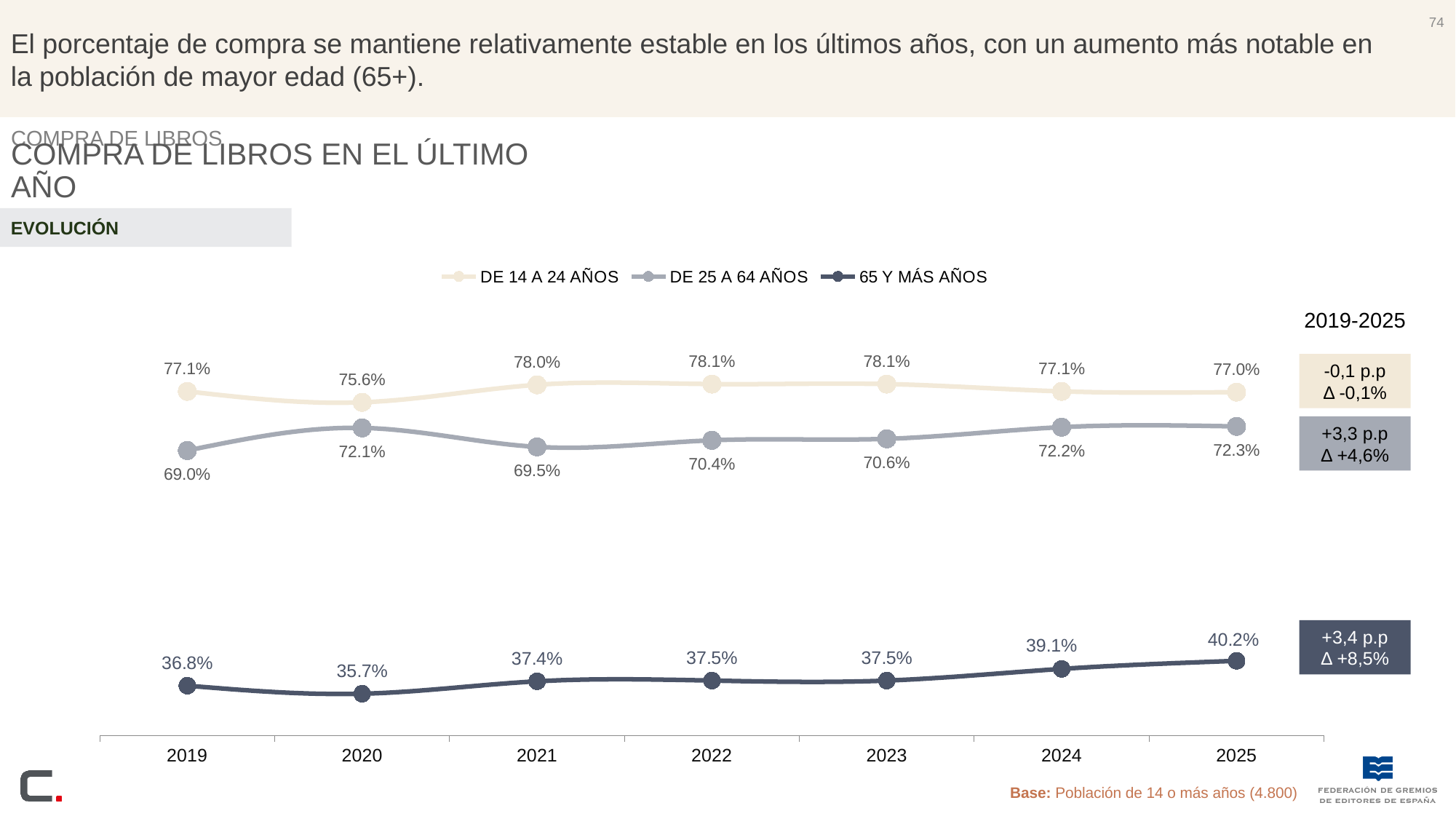

74
El porcentaje de compra se mantiene relativamente estable en los últimos años, con un aumento más notable en la población de mayor edad (65+).
Compra de libros
Compra de libros en el último año
EVOLUCIÓN

### Chart

| Category | DE 14 A 24 AÑOS | DE 25 A 64 AÑOS | 65 Y MÁS AÑOS |
|---|---|---|---|
| 2019 | 77.1 | 69.0 | 36.8 |
| 2020 | 75.6 | 72.1 | 35.7 |
| 2021 | 78.0 | 69.5 | 37.4 |
| 2022 | 78.1 | 70.4 | 37.5 |
| 2023 | 78.1 | 70.6 | 37.5 |
| 2024 | 77.1 | 72.2 | 39.1 |
| 2025 | 77.0 | 72.3 | 40.2 |
2019-2025
-0,1 p.p
Δ -0,1%
+3,3 p.p
Δ +4,6%
+3,4 p.p
Δ +8,5%
Base: Población de 14 o más años (4.800)